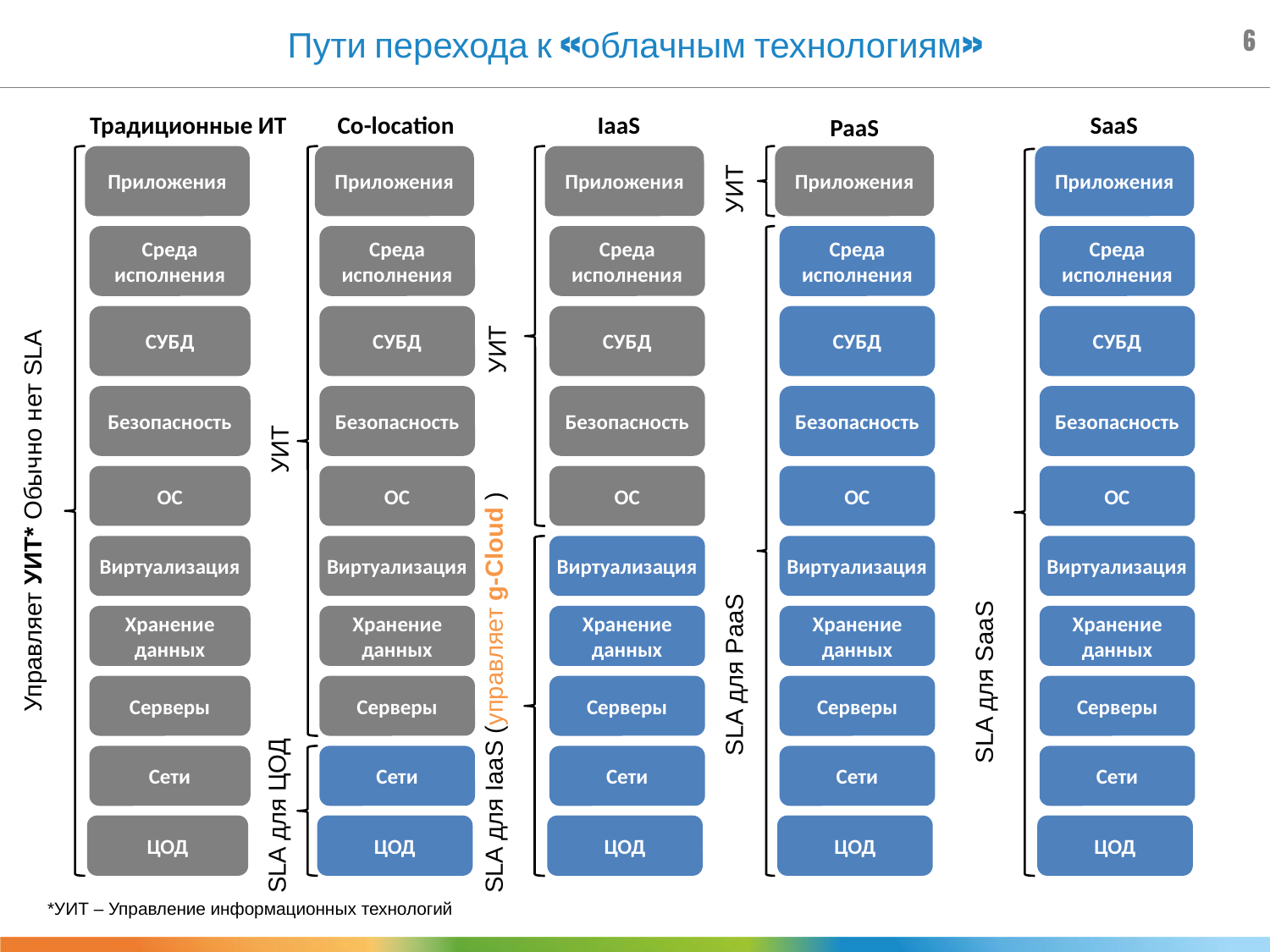

# Пути перехода к «облачным технологиям»
Традиционные ИТ
Co-location
IaaS
SaaS
PaaS

Приложения

Приложения

Приложения

Приложения
Приложения

УИТ
Среда
исполнения
Среда
исполнения
Среда
исполнения
Среда
исполнения
Среда
исполнения

СУБД
СУБД
СУБД
СУБД
СУБД
УИТ
Безопасность
Безопасность
Безопасность
Безопасность
Безопасность
УИТ
ОС
ОС
ОС
ОС
ОС
Управляет УИТ* Обычно нет SLA
SLA для SaaS
SLA для PaaS
Виртуализация
Виртуализация

Виртуализация
Виртуализация
Виртуализация
Хранение
данных
Хранение
данных
Хранение
данных
Хранение
данных
Хранение
данных
SLA для IaaS (управляет g-Cloud )
Серверы
Серверы
Серверы
Серверы
Серверы
SLA для ЦОД
Сети

Сети
Сети
Сети
Сети
ЦОД
ЦОД
ЦОД
ЦОД
ЦОД
*УИТ – Управление информационных технологий